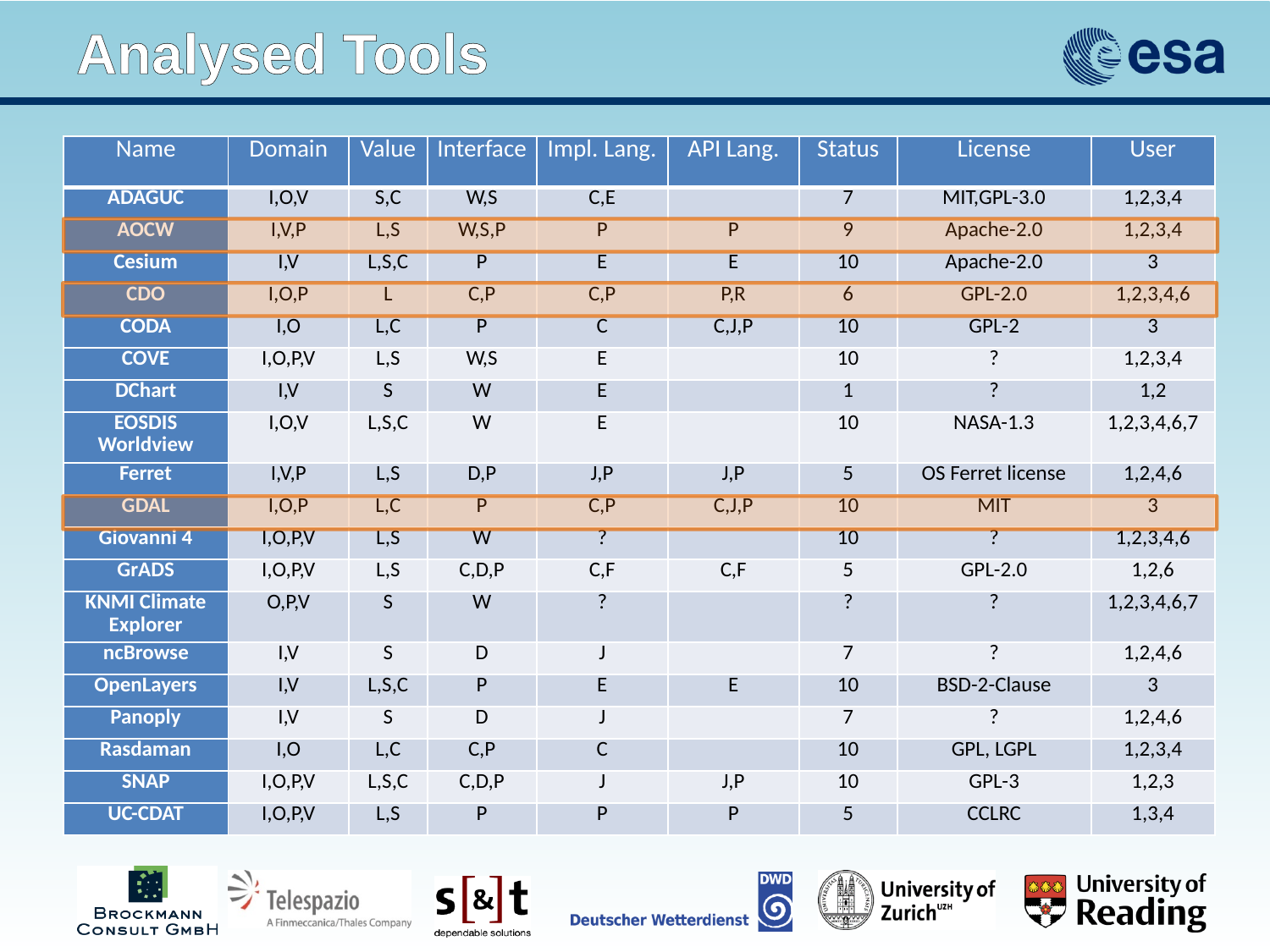

# Analysed Tools
| Name | Domain | Value | Interface | Impl. Lang. | API Lang. | Status | License | User |
| --- | --- | --- | --- | --- | --- | --- | --- | --- |
| ADAGUC | I,O,V | S,C | W,S | C,E |  | 7 | MIT,GPL-3.0 | 1,2,3,4 |
| AOCW | I,V,P | L,S | W,S,P | P | P | 9 | Apache-2.0 | 1,2,3,4 |
| Cesium | I,V | L,S,C | P | E | E | 10 | Apache-2.0 | 3 |
| CDO | I,O,P | L | C,P | C,P | P,R | 6 | GPL-2.0 | 1,2,3,4,6 |
| CODA | I,O | L,C | P | C | C,J,P | 10 | GPL-2 | 3 |
| COVE | I,O,P,V | L,S | W,S | E |  | 10 | ? | 1,2,3,4 |
| DChart | I,V | S | W | E |  | 1 | ? | 1,2 |
| EOSDIS Worldview | I,O,V | L,S,C | W | E |  | 10 | NASA-1.3 | 1,2,3,4,6,7 |
| Ferret | I,V,P | L,S | D,P | J,P | J,P | 5 | OS Ferret license | 1,2,4,6 |
| GDAL | I,O,P | L,C | P | C,P | C,J,P | 10 | MIT | 3 |
| Giovanni 4 | I,O,P,V | L,S | W | ? |  | 10 | ? | 1,2,3,4,6 |
| GrADS | I,O,P,V | L,S | C,D,P | C,F | C,F | 5 | GPL-2.0 | 1,2,6 |
| KNMI Climate Explorer | O,P,V | S | W | ? |  | ? | ? | 1,2,3,4,6,7 |
| ncBrowse | I,V | S | D | J |  | 7 | ? | 1,2,4,6 |
| OpenLayers | I,V | L,S,C | P | E | E | 10 | BSD-2-Clause | 3 |
| Panoply | I,V | S | D | J |  | 7 | ? | 1,2,4,6 |
| Rasdaman | I,O | L,C | C,P | C |  | 10 | GPL, LGPL | 1,2,3,4 |
| SNAP | I,O,P,V | L,S,C | C,D,P | J | J,P | 10 | GPL-3 | 1,2,3 |
| UC-CDAT | I,O,P,V | L,S | P | P | P | 5 | CCLRC | 1,3,4 |